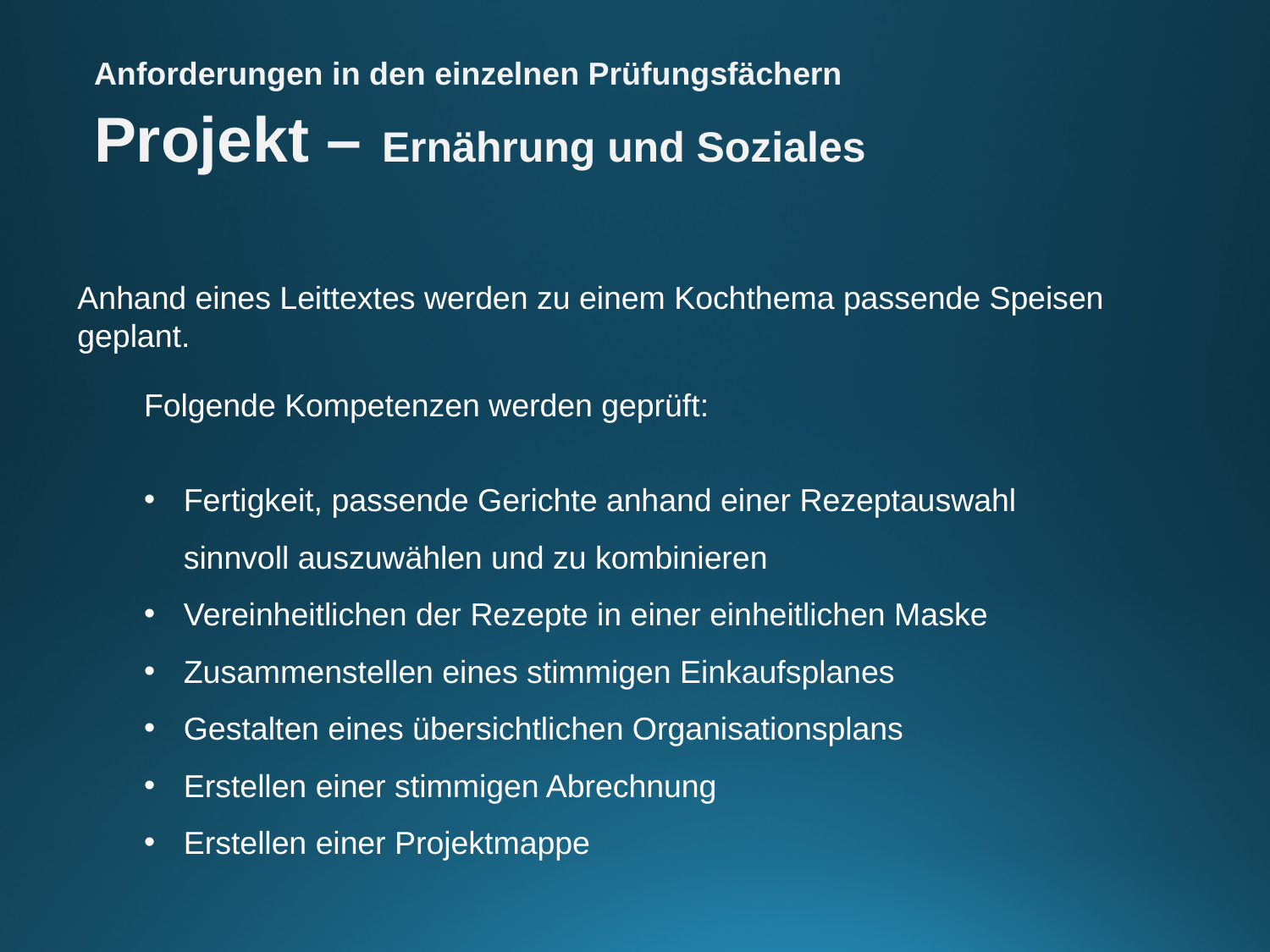

Anforderungen in den einzelnen Prüfungsfächern
Projekt – Ernährung und Soziales

Anhand eines Leittextes werden zu einem Kochthema passende Speisen geplant.

Folgende Kompetenzen werden geprüft:

Fertigkeit, passende Gerichte anhand einer Rezeptauswahl sinnvoll auszuwählen und zu kombinieren
Vereinheitlichen der Rezepte in einer einheitlichen Maske
Zusammenstellen eines stimmigen Einkaufsplanes
Gestalten eines übersichtlichen Organisationsplans
Erstellen einer stimmigen Abrechnung
Erstellen einer Projektmappe